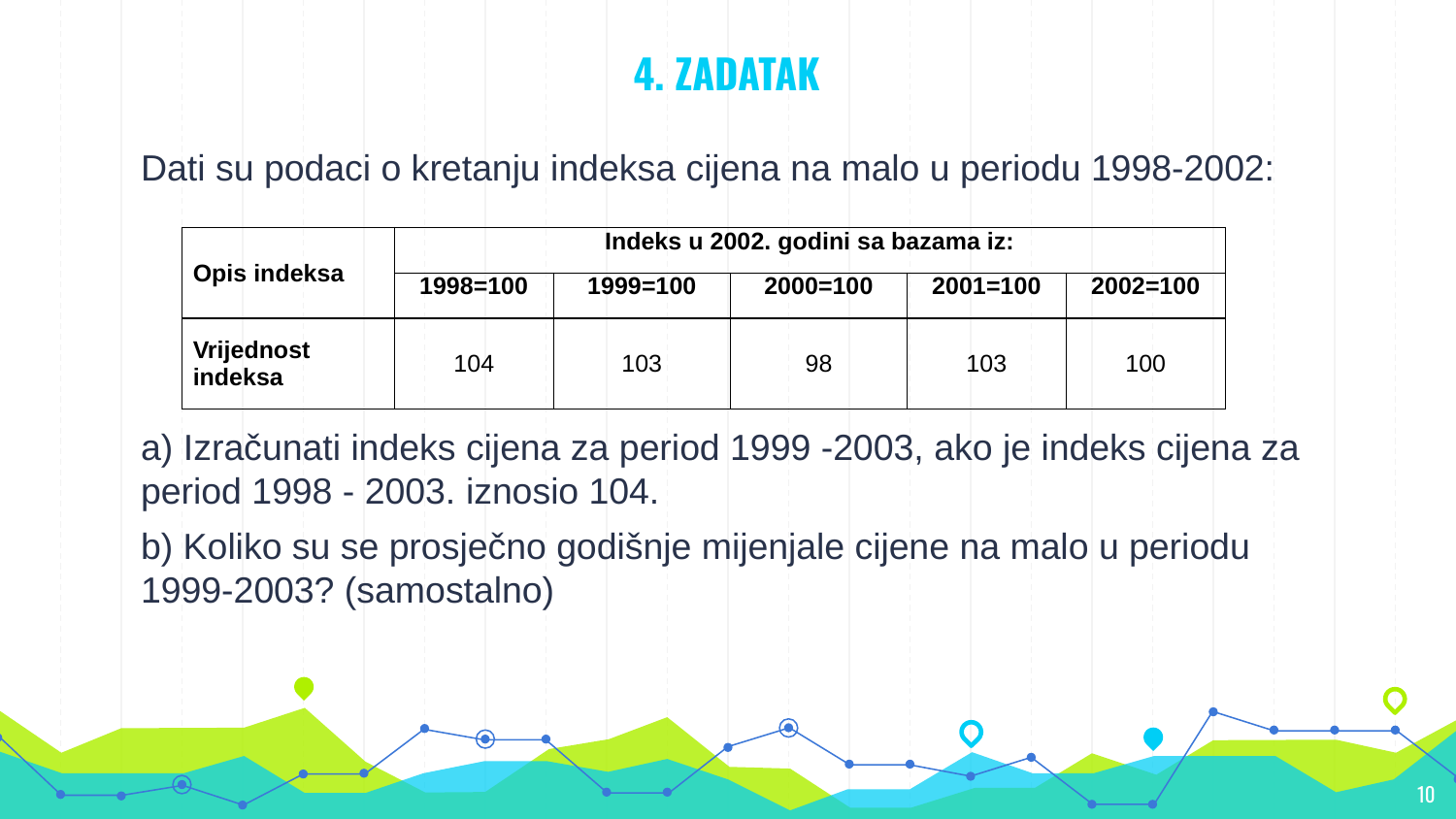

# 4. ZADATAK
Dati su podaci o kretanju indeksa cijena na malo u periodu 1998-2002:

a) Izračunati indeks cijena za period 1999 -2003, ako je indeks cijena za period 1998 - 2003. iznosio 104.
b) Koliko su se prosječno godišnje mijenjale cijene na malo u periodu 1999-2003? (samostalno)

| Opis indeksa | Indeks u 2002. godini sa bazama iz: |  |  |  |  |
| --- | --- | --- | --- | --- | --- |
|  | 1998=100 | 1999=100 | 2000=100 | 2001=100 | 2002=100 |
| Vrijednost indeksa | 104 | 103 | 98 | 103 | 100 |
10